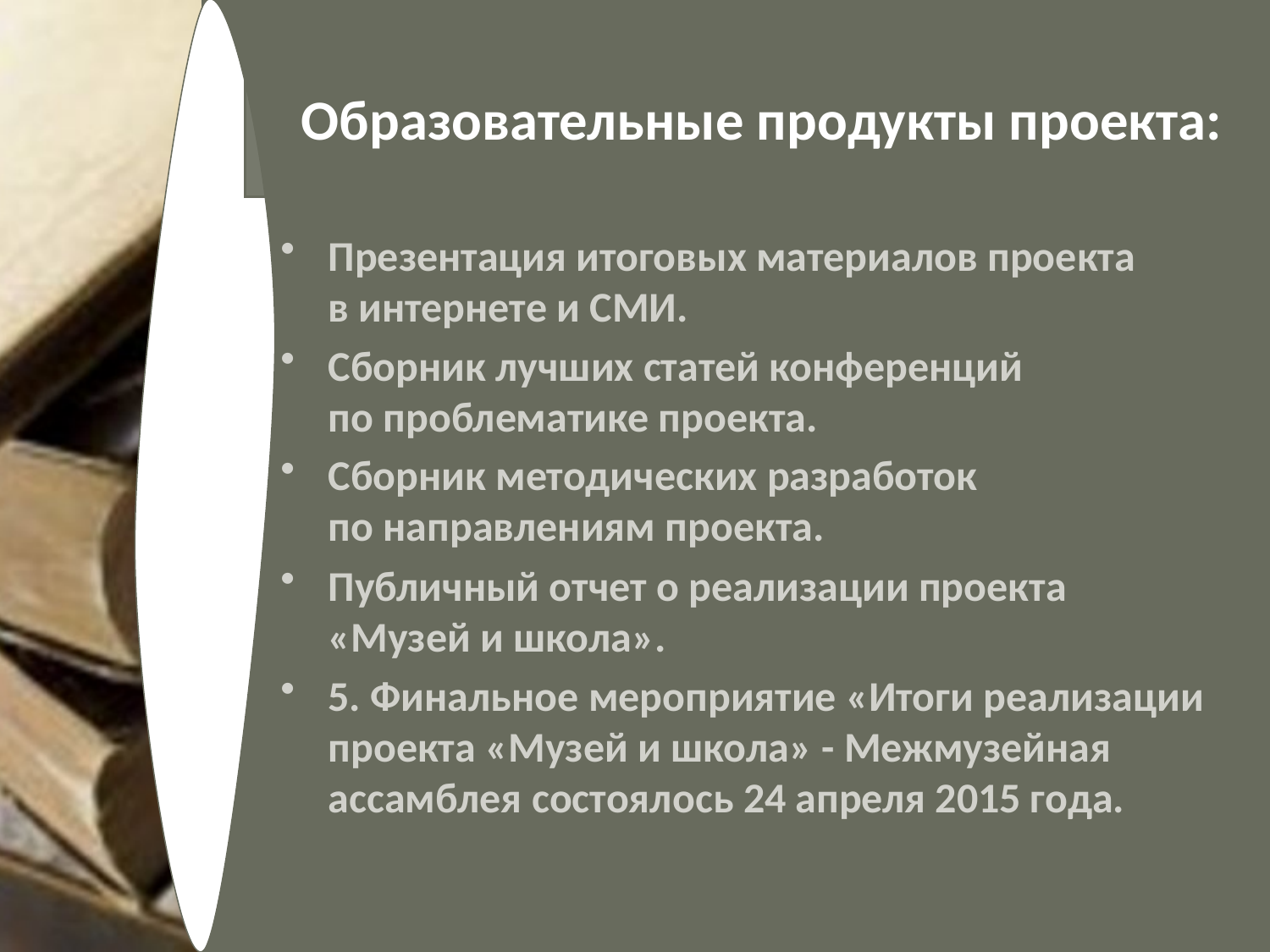

# Образовательные продукты проекта:
Презентация итоговых материалов проекта
в интернете и СМИ.
Сборник лучших статей конференций
по проблематике проекта.
Сборник методических разработок
по направлениям проекта.
Публичный отчет о реализации проекта
«Музей и школа».
5. Финальное мероприятие «Итоги реализации проекта «Музей и школа» - Межмузейная ассамблея состоялось 24 апреля 2015 года.